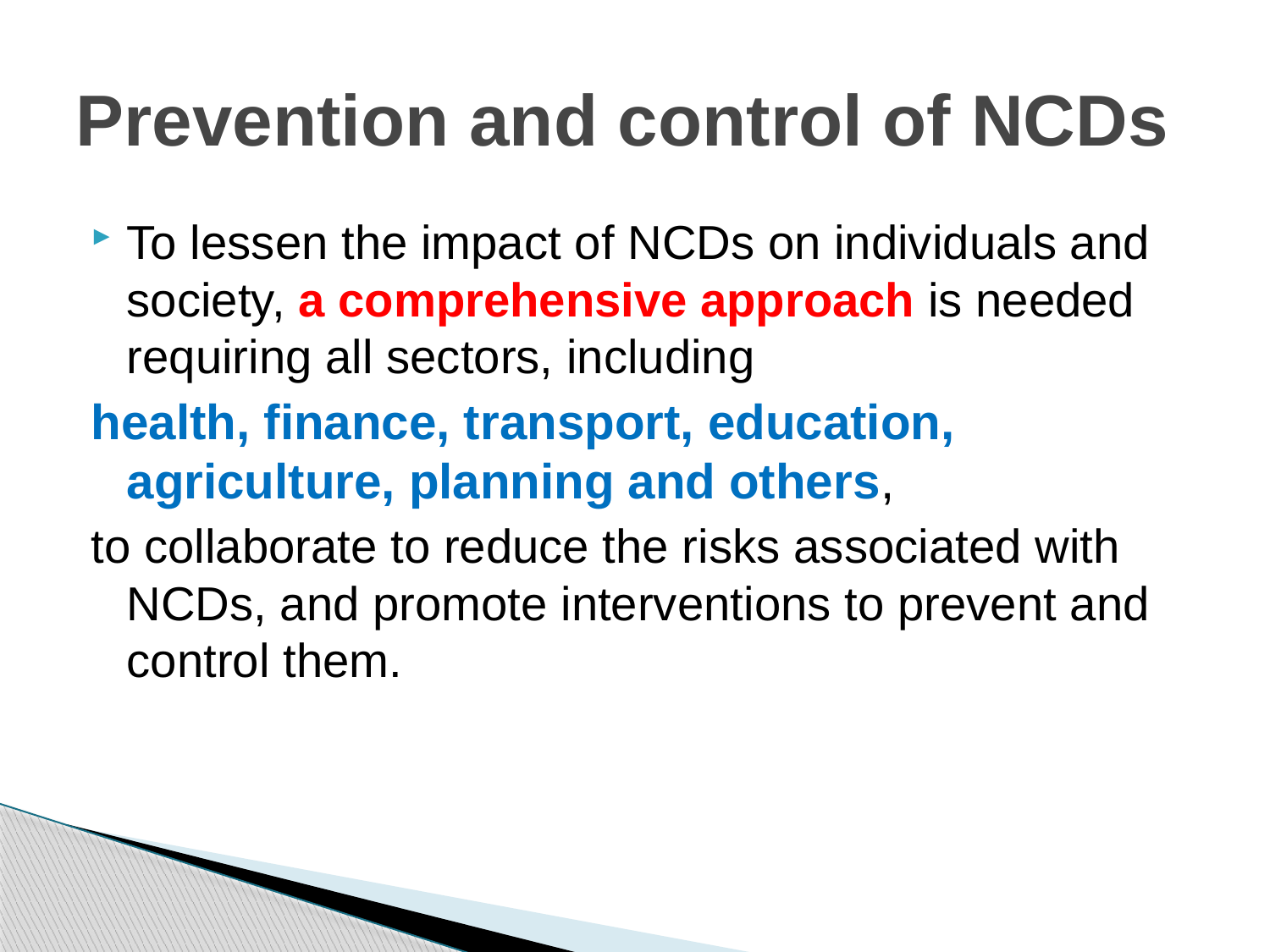

# Prevention and control of NCDs
To lessen the impact of NCDs on individuals and society, a comprehensive approach is needed requiring all sectors, including
health, finance, transport, education, agriculture, planning and others,
to collaborate to reduce the risks associated with NCDs, and promote interventions to prevent and control them.